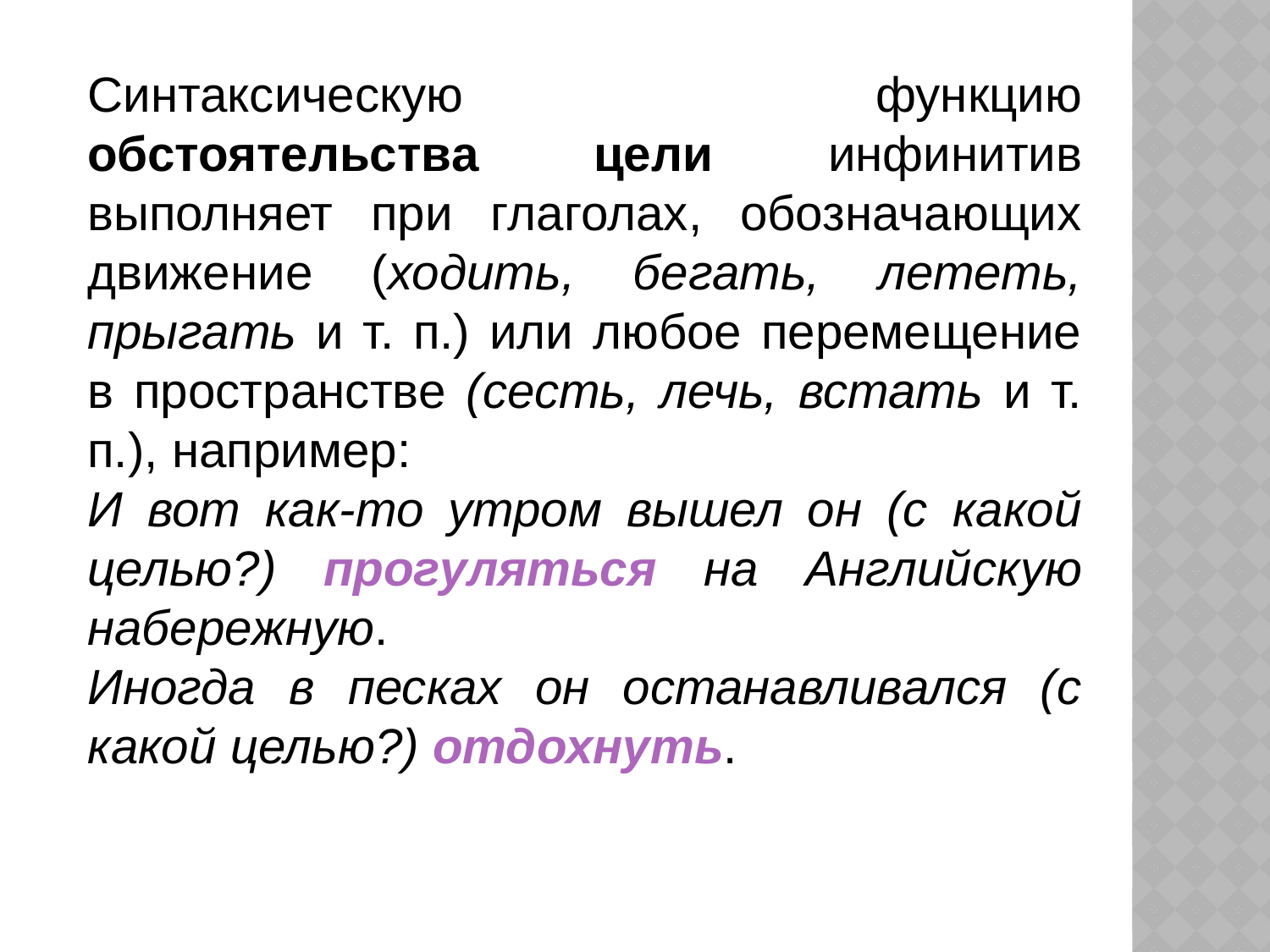

Синтаксическую функцию обстоятельства цели инфинитив выполняет при глаголах, обозначающих движение (ходить, бегать, лететь, прыгать и т. п.) или любое перемещение в пространстве (сесть, лечь, встать и т. п.), например:
И вот как-то утром вышел он (с какой целью?) прогуляться на Английскую набережную.
Иногда в песках он останавливался (с какой целью?) отдохнуть.